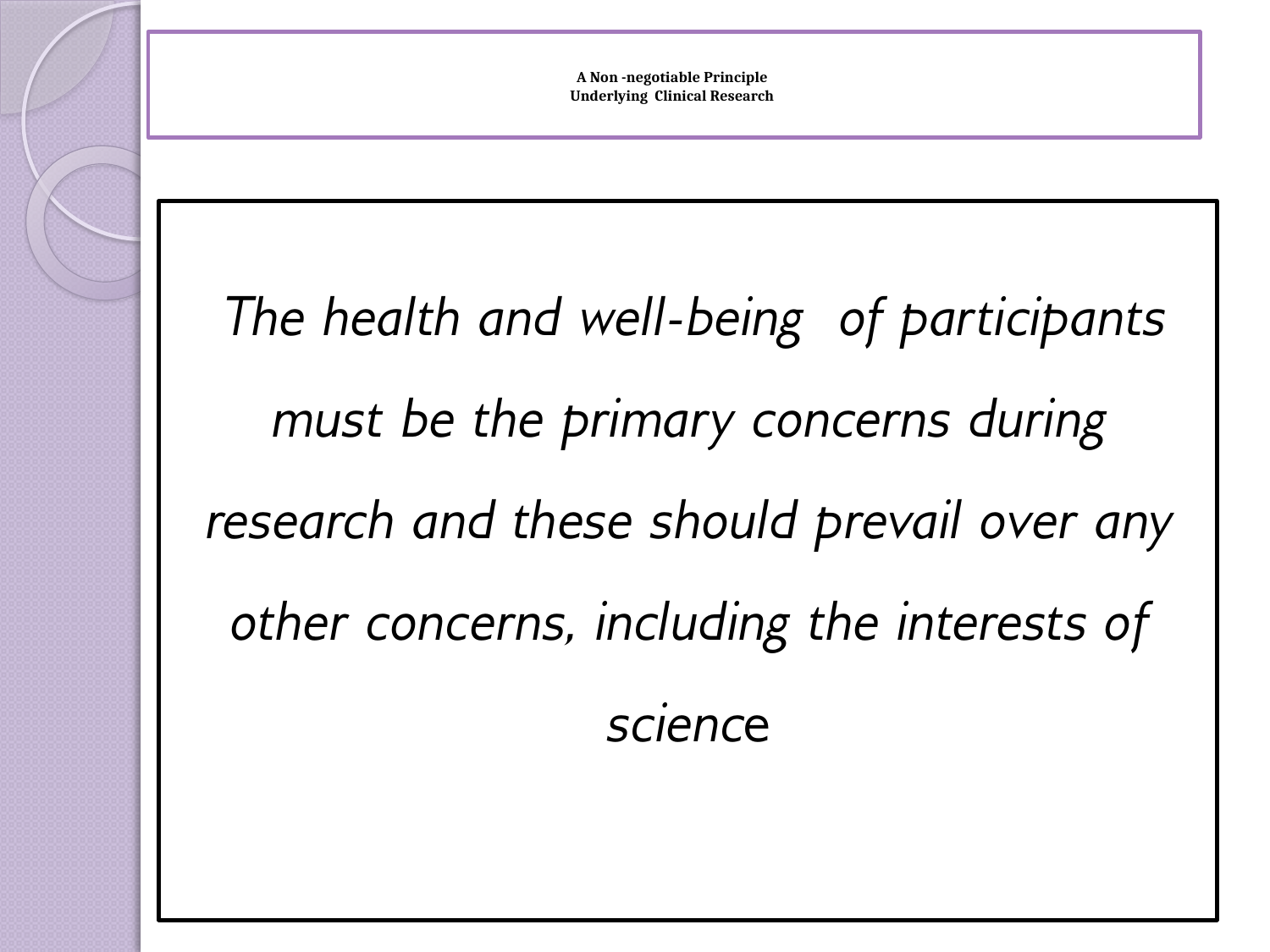

# A Non -negotiable Principle Underlying  Clinical Research

 The health and well-being  of participants must be the primary concerns during research and these should prevail over any other concerns, including the interests of science

Best practices -UNAIDS 2002